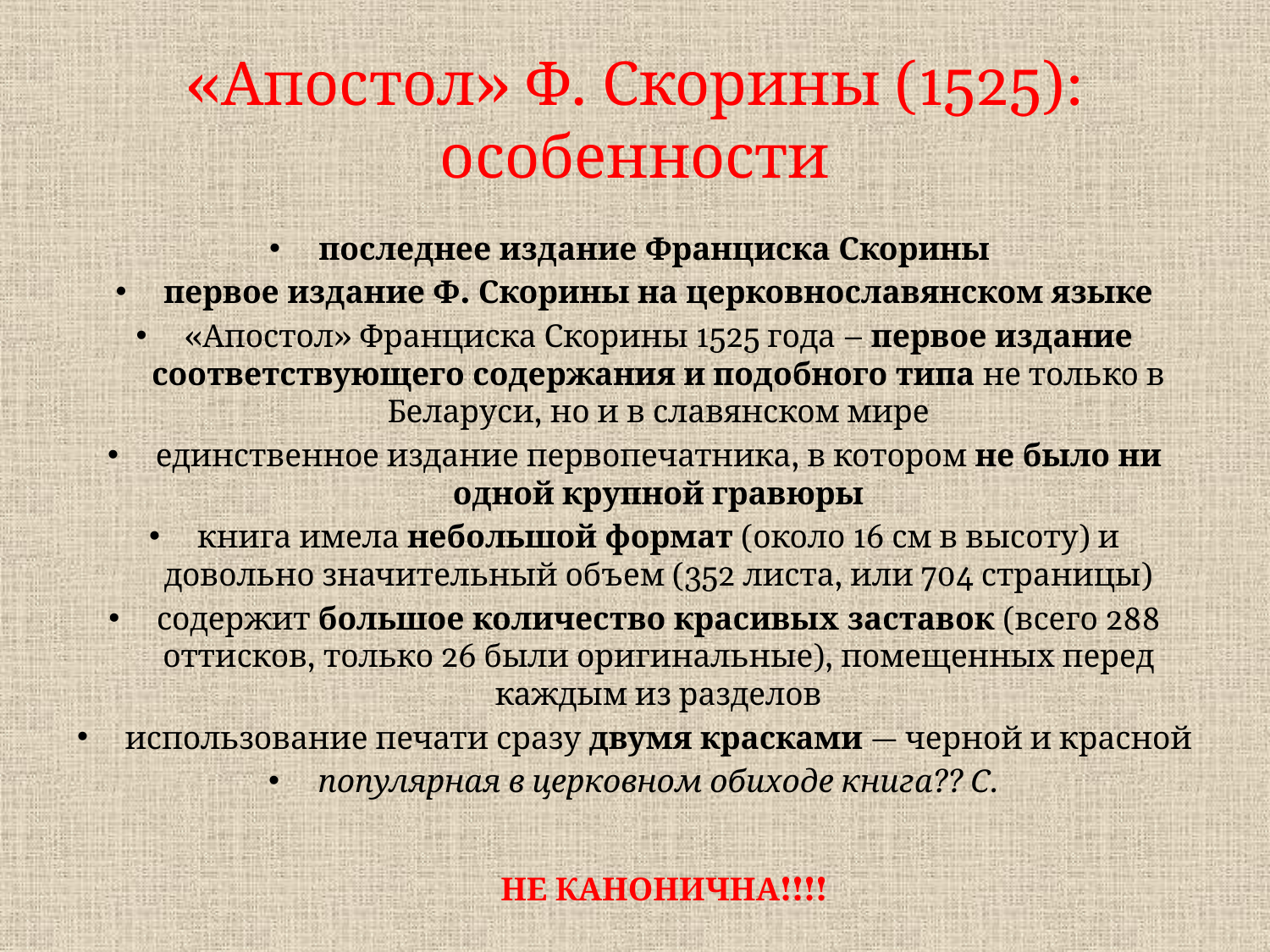

# «Апостол» Ф. Скорины (1525): особенности
последнее издание Франциска Скорины
первое издание Ф. Скорины на церковнославянском языке
«Апостол» Франциска Скорины 1525 года – первое издание соответствующего содержания и подобного типа не только в Беларуси, но и в славянском мире
единственное издание первопечатника, в котором не было ни одной крупной гравюры
книга имела небольшой формат (около 16 см в высоту) и довольно значительный объем (352 листа, или 704 страницы)
содержит большое количество красивых за­ставок (всего 288 оттисков, только 26 были оригинальные), помещенных перед каждым из разделов
использование печати сразу двумя красками — черной и красной
популярная в церковном обиходе книга?? С.
НЕ КАНОНИЧНА!!!!